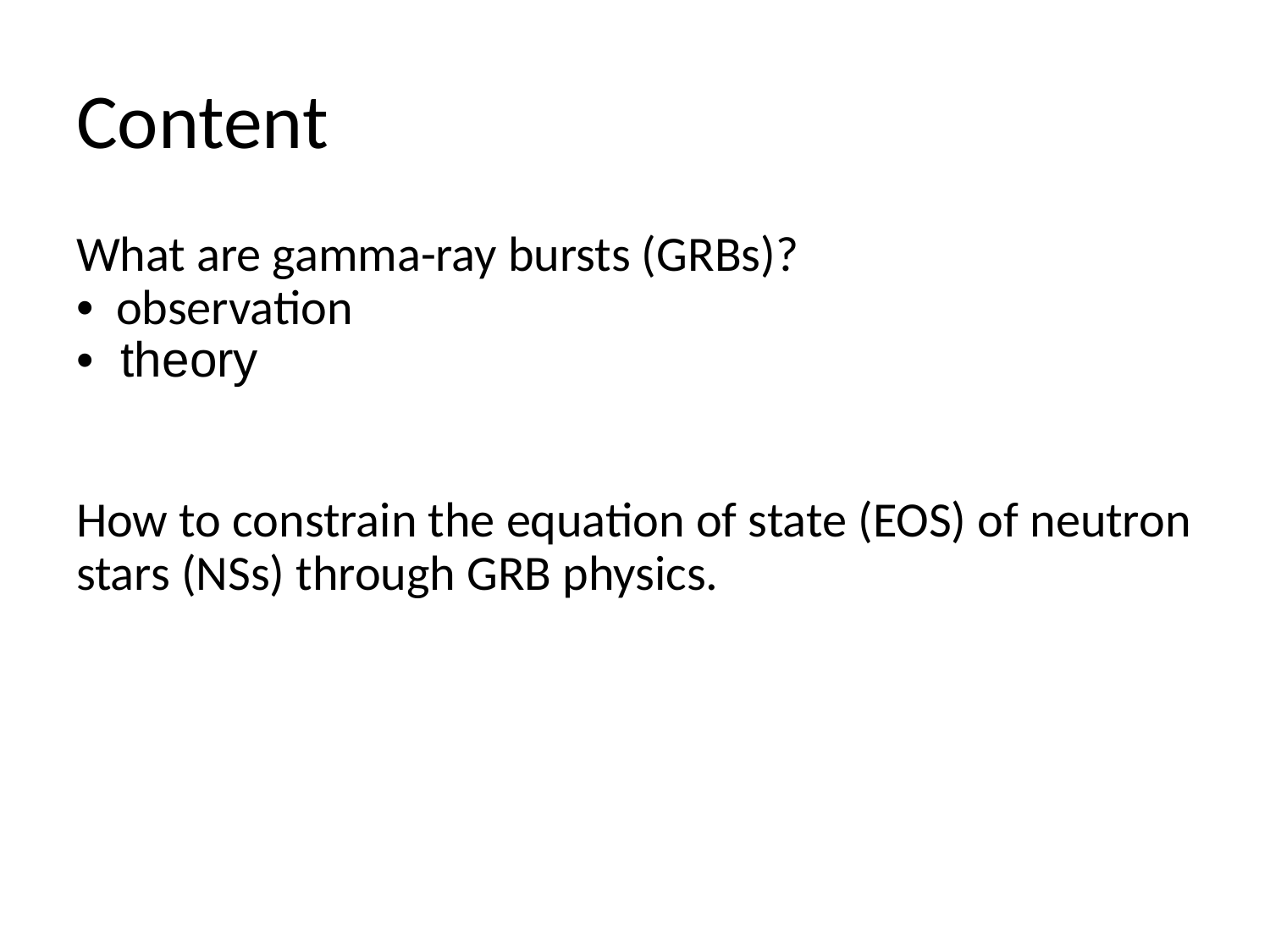

# Content
What are gamma-ray bursts (GRBs)?
•  observation
•  theory

How to constrain the equation of state (EOS) of neutron stars (NSs) through GRB physics.